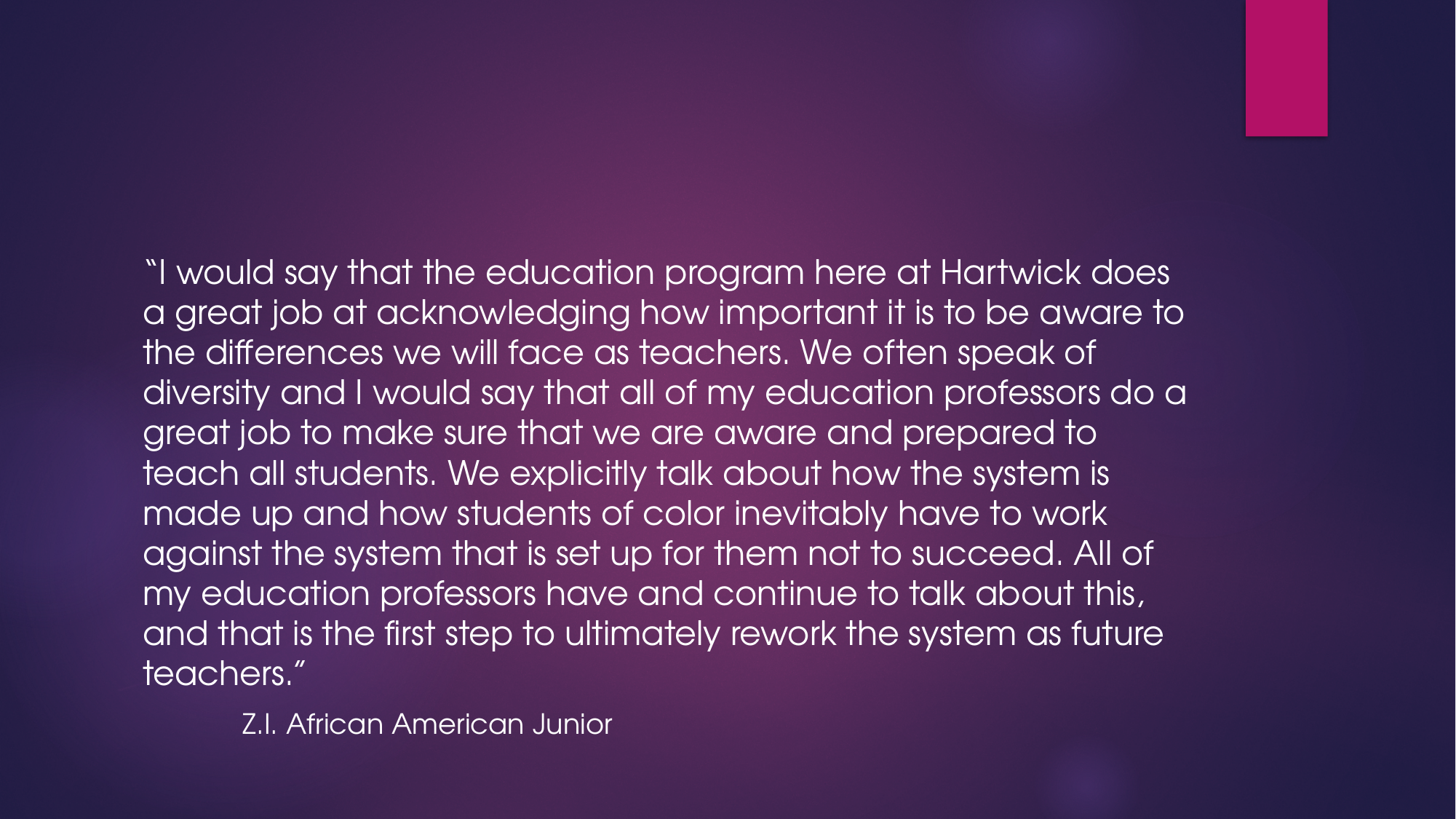

#
“I would say that the education program here at Hartwick does a great job at acknowledging how important it is to be aware to the differences we will face as teachers. We often speak of diversity and I would say that all of my education professors do a great job to make sure that we are aware and prepared to teach all students. We explicitly talk about how the system is made up and how students of color inevitably have to work against the system that is set up for them not to succeed. All of my education professors have and continue to talk about this, and that is the first step to ultimately rework the system as future teachers.”
						Z.I. African American Junior